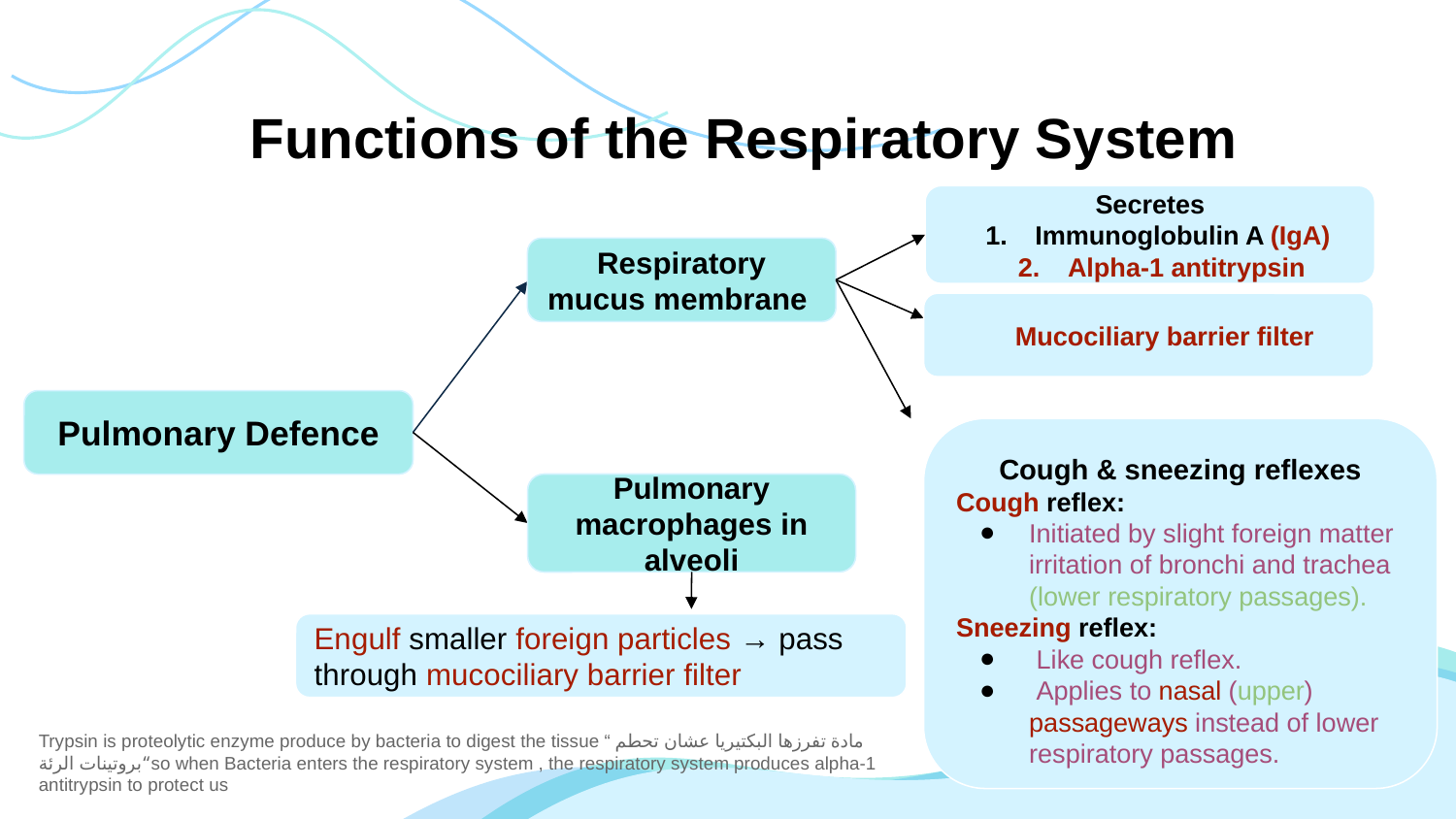

Functions of the Respiratory System
Secretes
Immunoglobulin A (IgA)
Alpha-1 antitrypsin
Respiratory mucus membrane
Mucociliary barrier filter
Pulmonary Defence
Cough & sneezing reflexes
Cough reflex:
Initiated by slight foreign matter irritation of bronchi and trachea (lower respiratory passages).
Sneezing reflex:
 Like cough reflex.
 Applies to nasal (upper) passageways instead of lower respiratory passages.
Pulmonary macrophages in alveoli
Engulf smaller foreign particles → pass through mucociliary barrier filter
Trypsin is proteolytic enzyme produce by bacteria to digest the tissue “مادة تفرزها البكتيريا عشان تحطم  بروتينات الرئة“so when Bacteria enters the respiratory system , the respiratory system produces alpha-1 antitrypsin to protect us